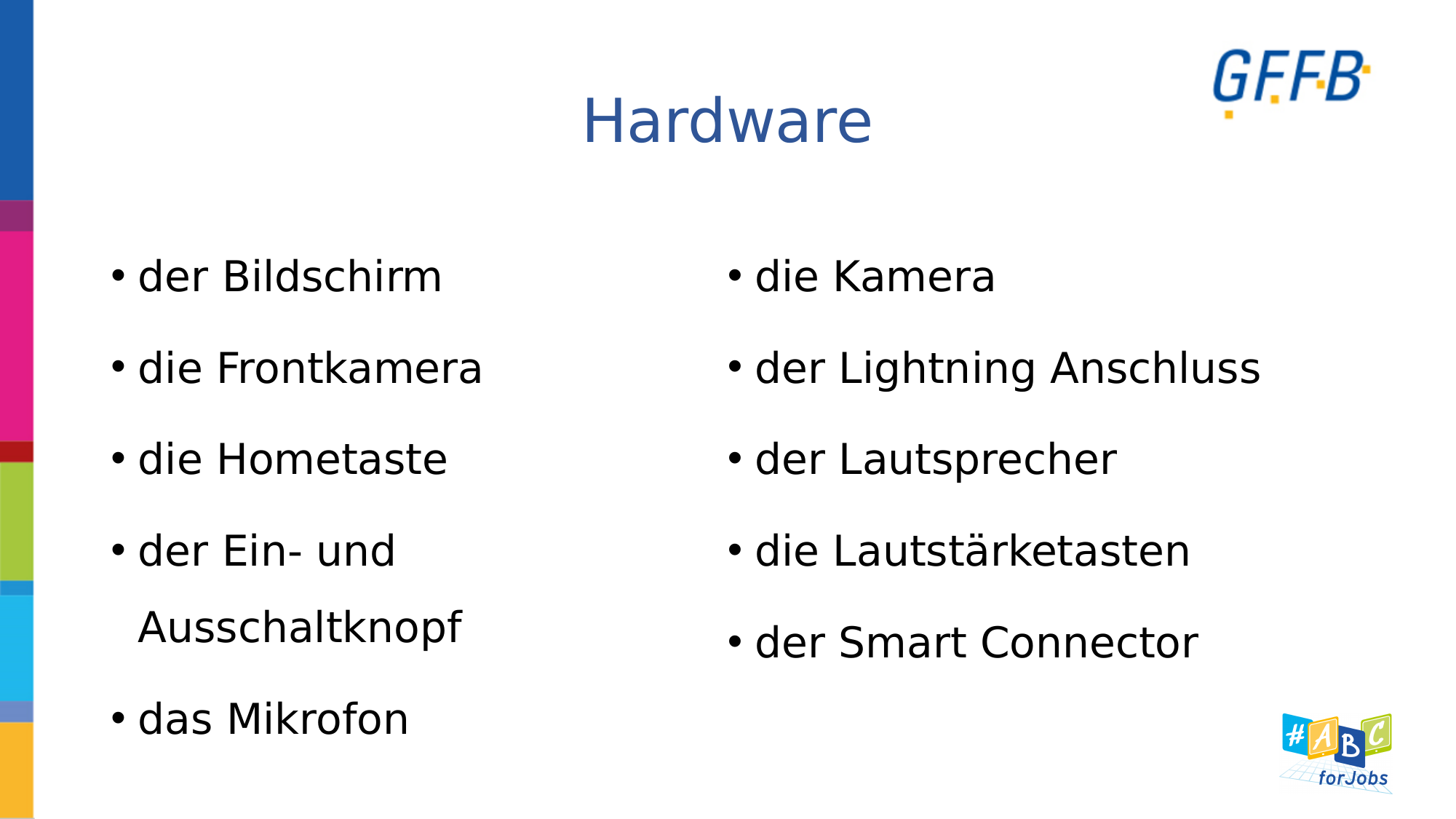

# Hardware
der Bildschirm
die Frontkamera
die Hometaste
der Ein- und Ausschaltknopf
das Mikrofon

die Kamera
der Lightning Anschluss
der Lautsprecher
die Lautstärketasten
der Smart Connector